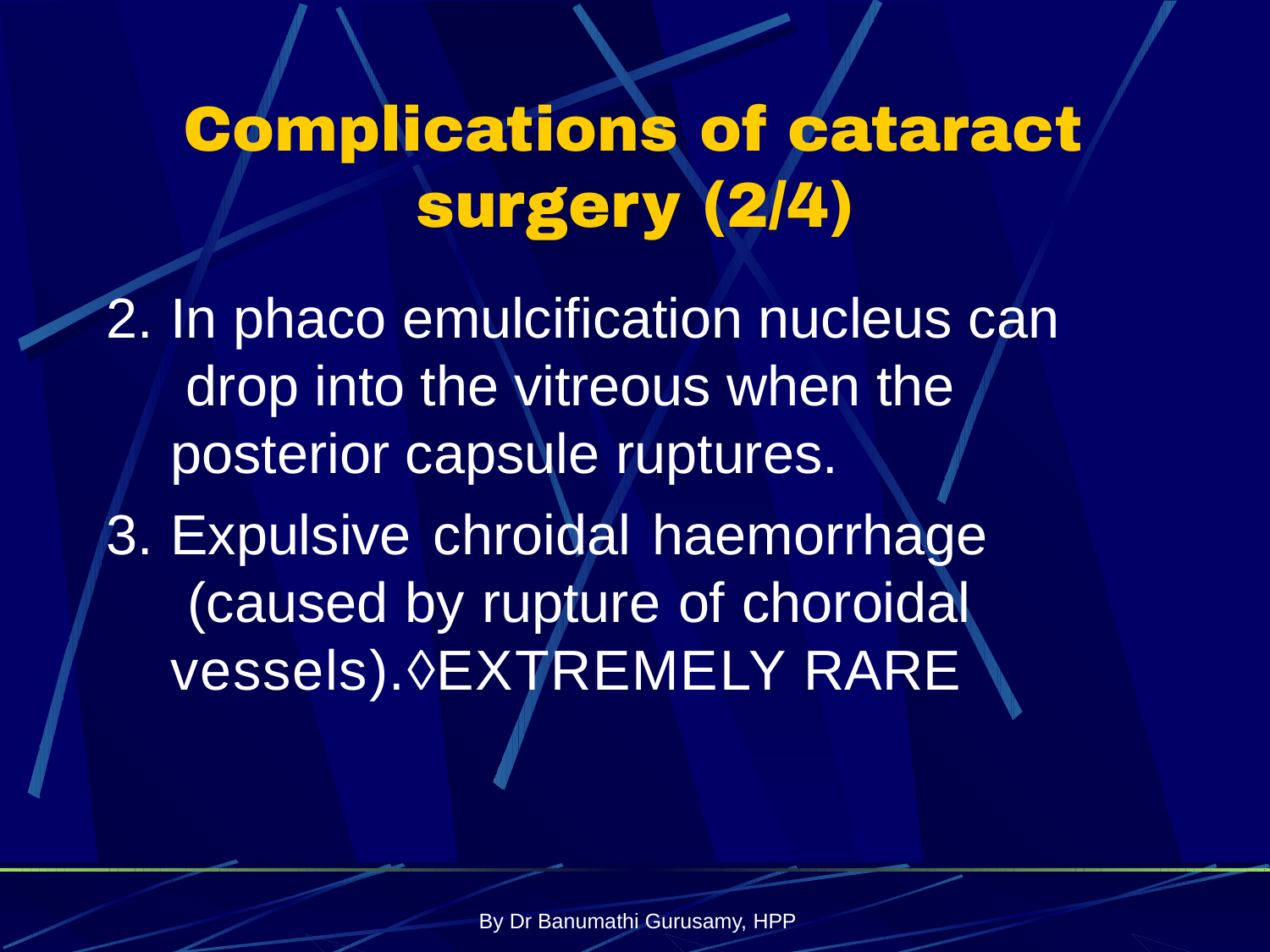

# Complications of cataract
surgery (2/4)
In phaco emulcification nucleus can  drop into the vitreous when the  posterior capsule ruptures.
Expulsive chroidal haemorrhage  (caused by rupture of choroidal  vessels).◊EXTREMELY RARE
By Dr Banumathi Gurusamy, HPP